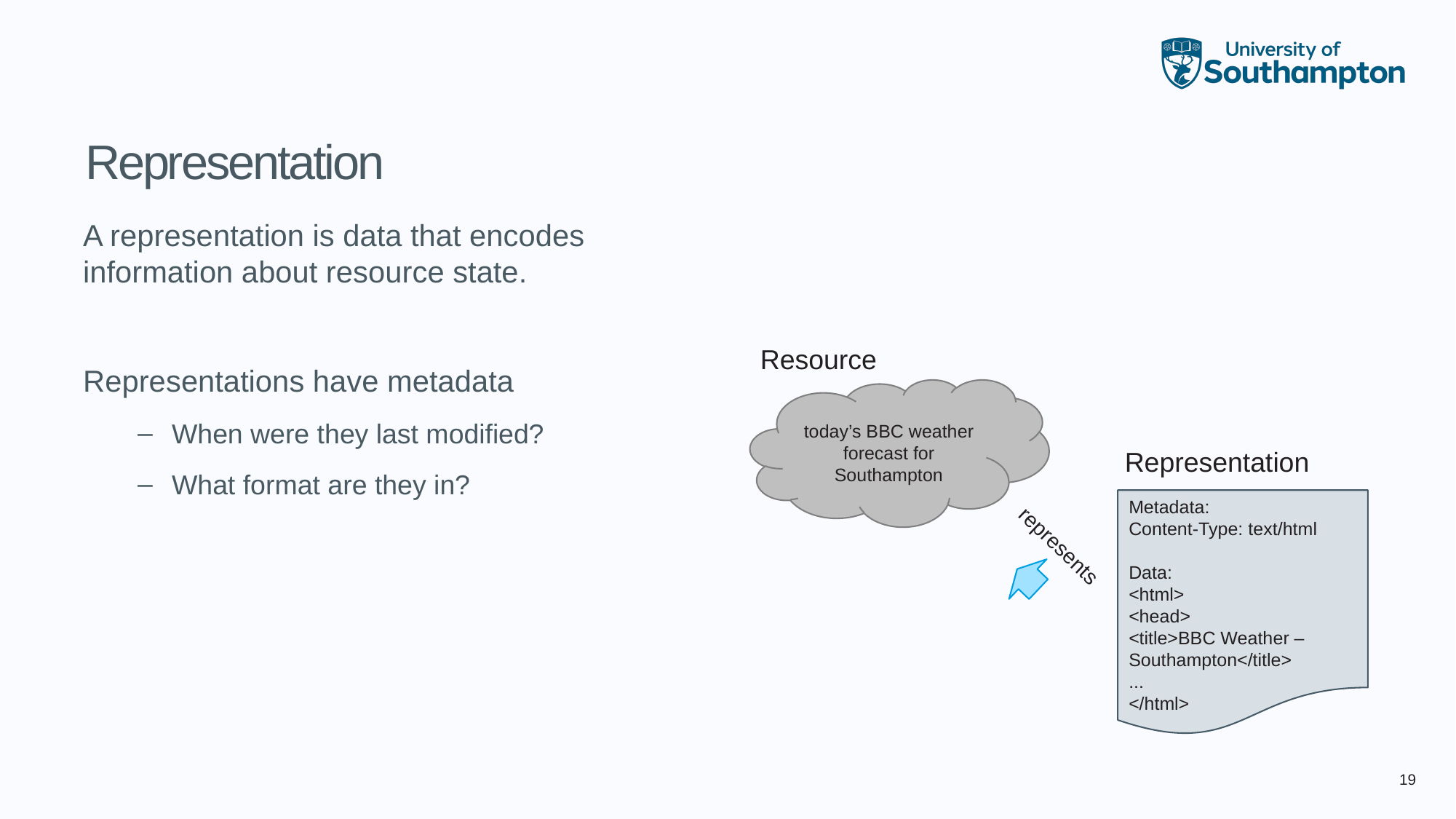

# Representation
A representation is data that encodes information about resource state.

Representations have metadata
When were they last modified?
What format are they in?

Resource
today’s BBC weather forecast for Southampton
Representation
Metadata:
Content-Type: text/html

Data:
<html>
<head>
<title>BBC Weather – Southampton</title>
...
</html>
represents